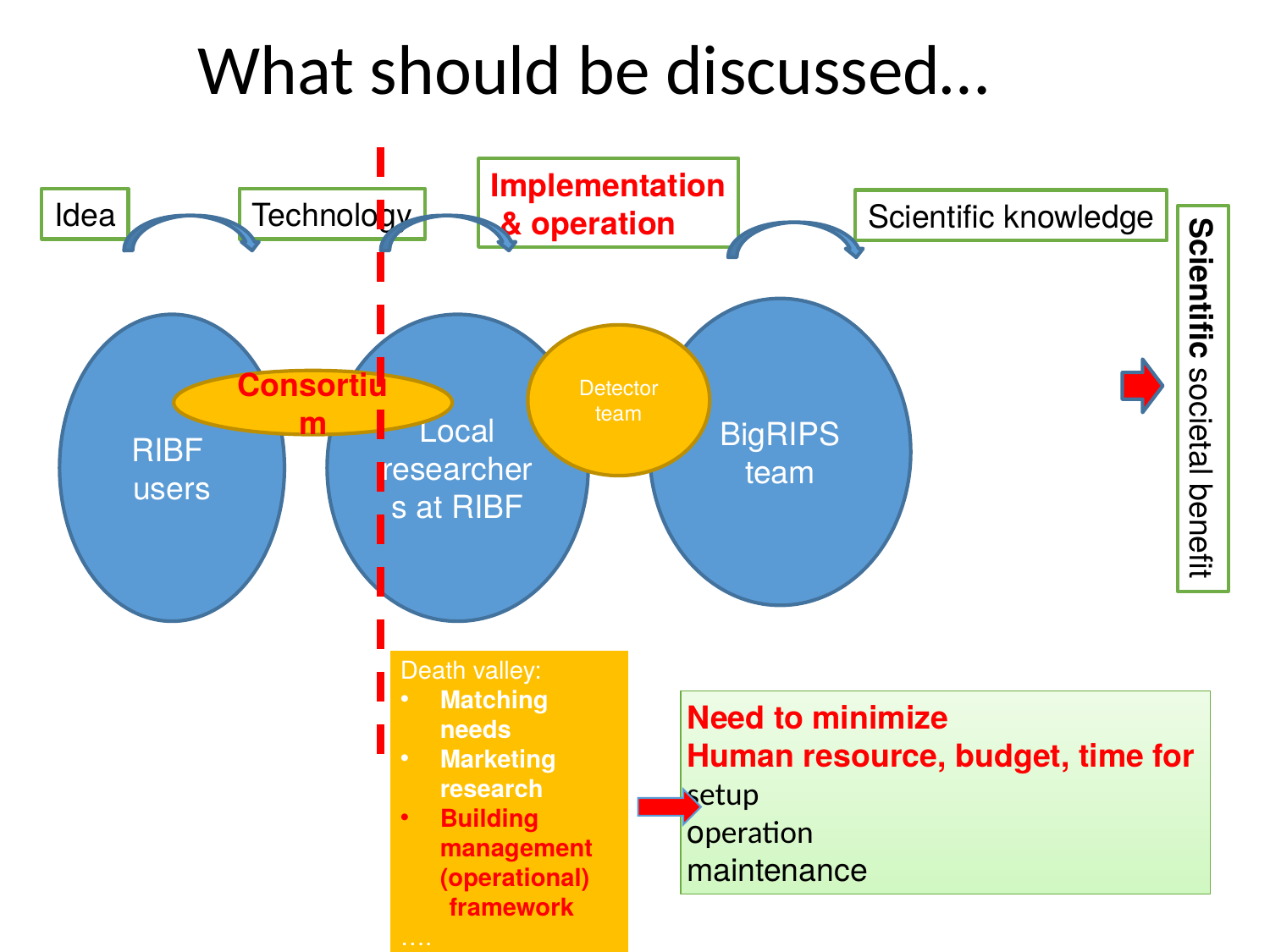

What should be discussed…
Implementation
 & operation
Idea
Technology
Scientific knowledge

BigRIPS team
RIBF
users
Local researchers at RIBF
Detector team

Consortium
Scientific societal benefit
Death valley:
Matching needs
Marketing research
Building management (operational)
       framework
….
Need to minimize
Human resource, budget, time for
setup
operation
maintenance